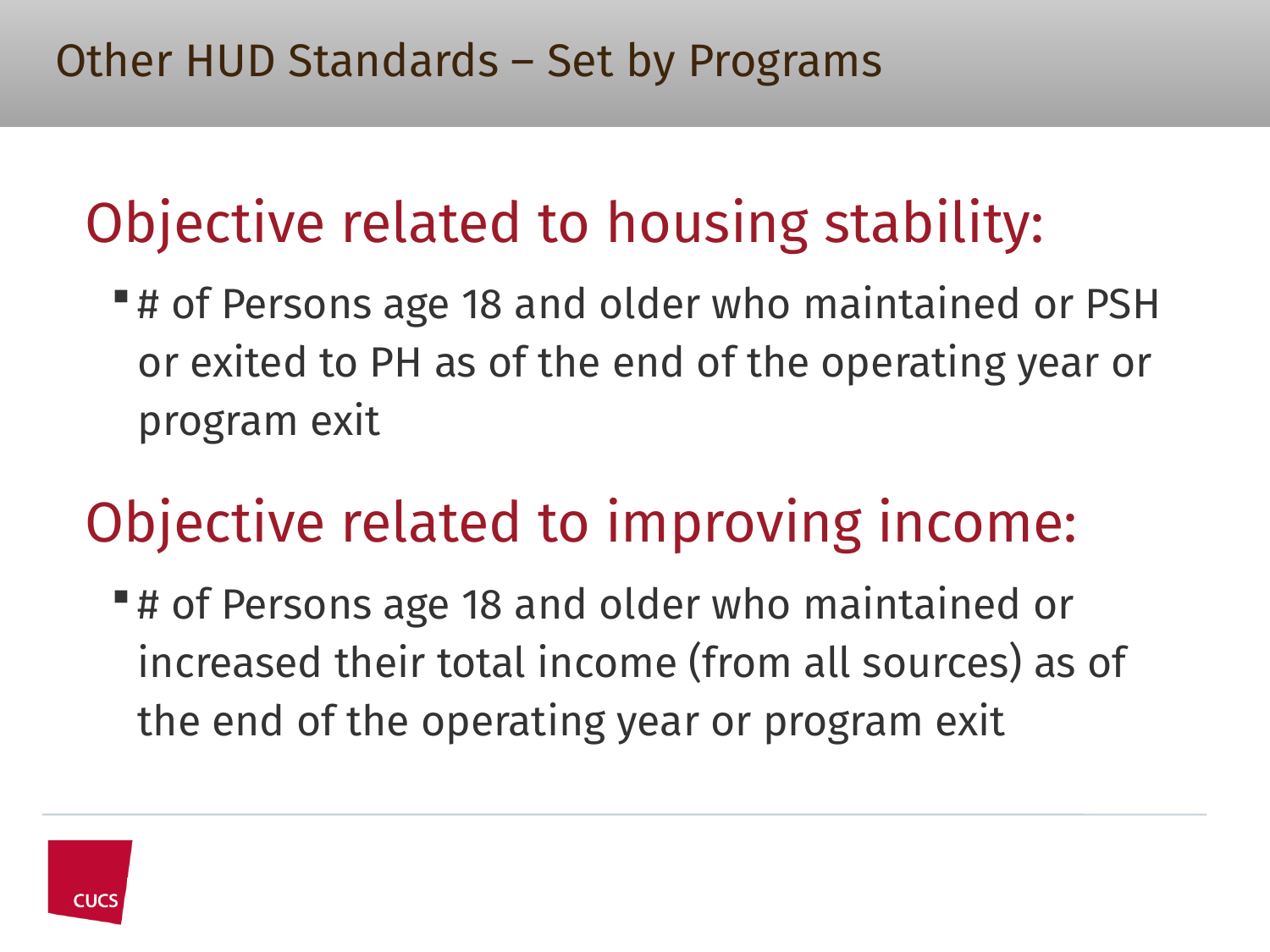

# Other HUD Standards – Set by Programs
Objective related to housing stability:
# of Persons age 18 and older who maintained or PSH or exited to PH as of the end of the operating year or program exit
Objective related to improving income:
# of Persons age 18 and older who maintained or increased their total income (from all sources) as of the end of the operating year or program exit